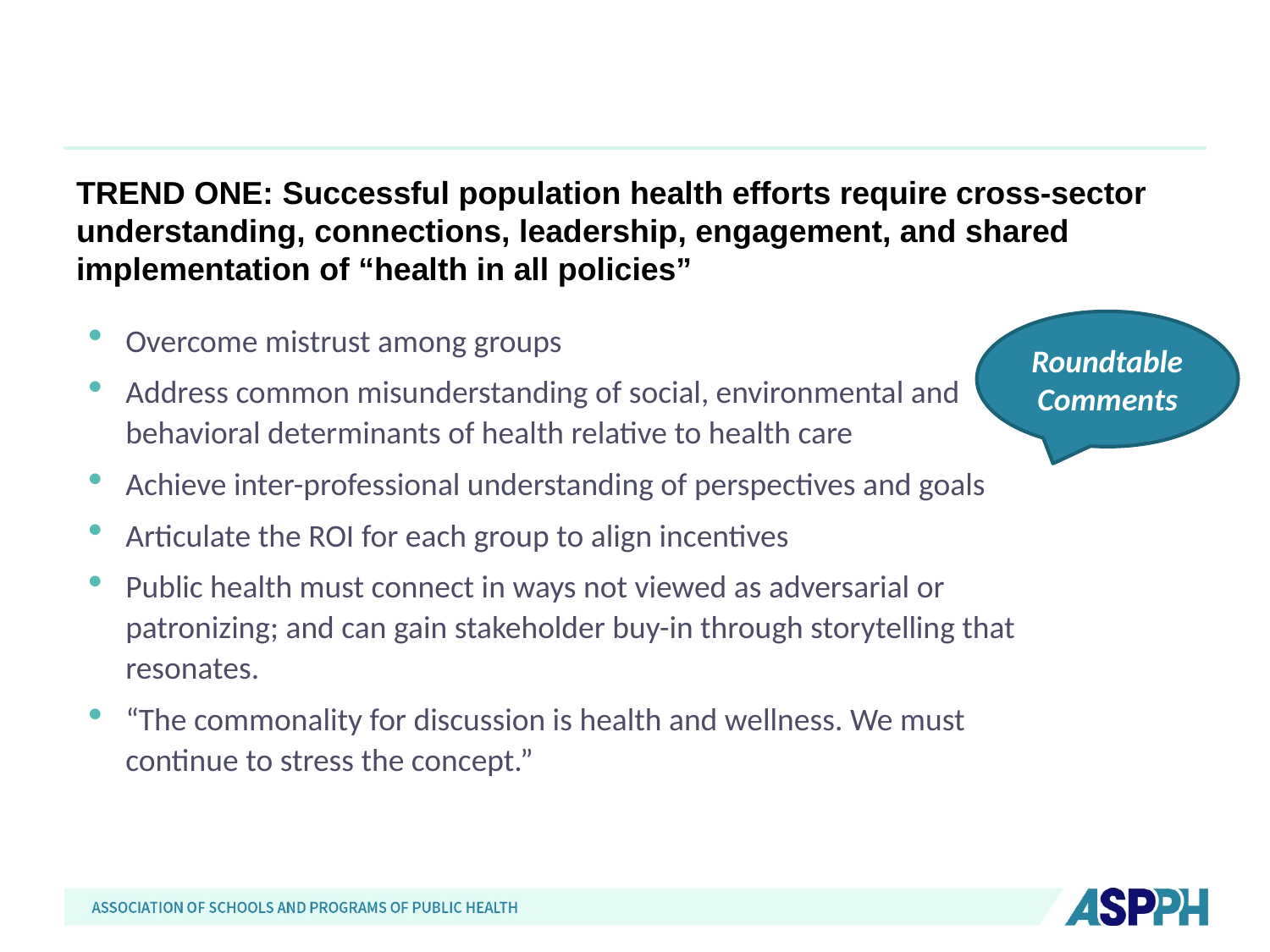

# TREND ONE: Successful population health efforts require cross-sector understanding, connections, leadership, engagement, and shared implementation of “health in all policies”
Overcome mistrust among groups
Address common misunderstanding of social, environmental and behavioral determinants of health relative to health care
Achieve inter-professional understanding of perspectives and goals
Articulate the ROI for each group to align incentives
Public health must connect in ways not viewed as adversarial or patronizing; and can gain stakeholder buy-in through storytelling that resonates.
“The commonality for discussion is health and wellness. We must continue to stress the concept.”

Roundtable Comments